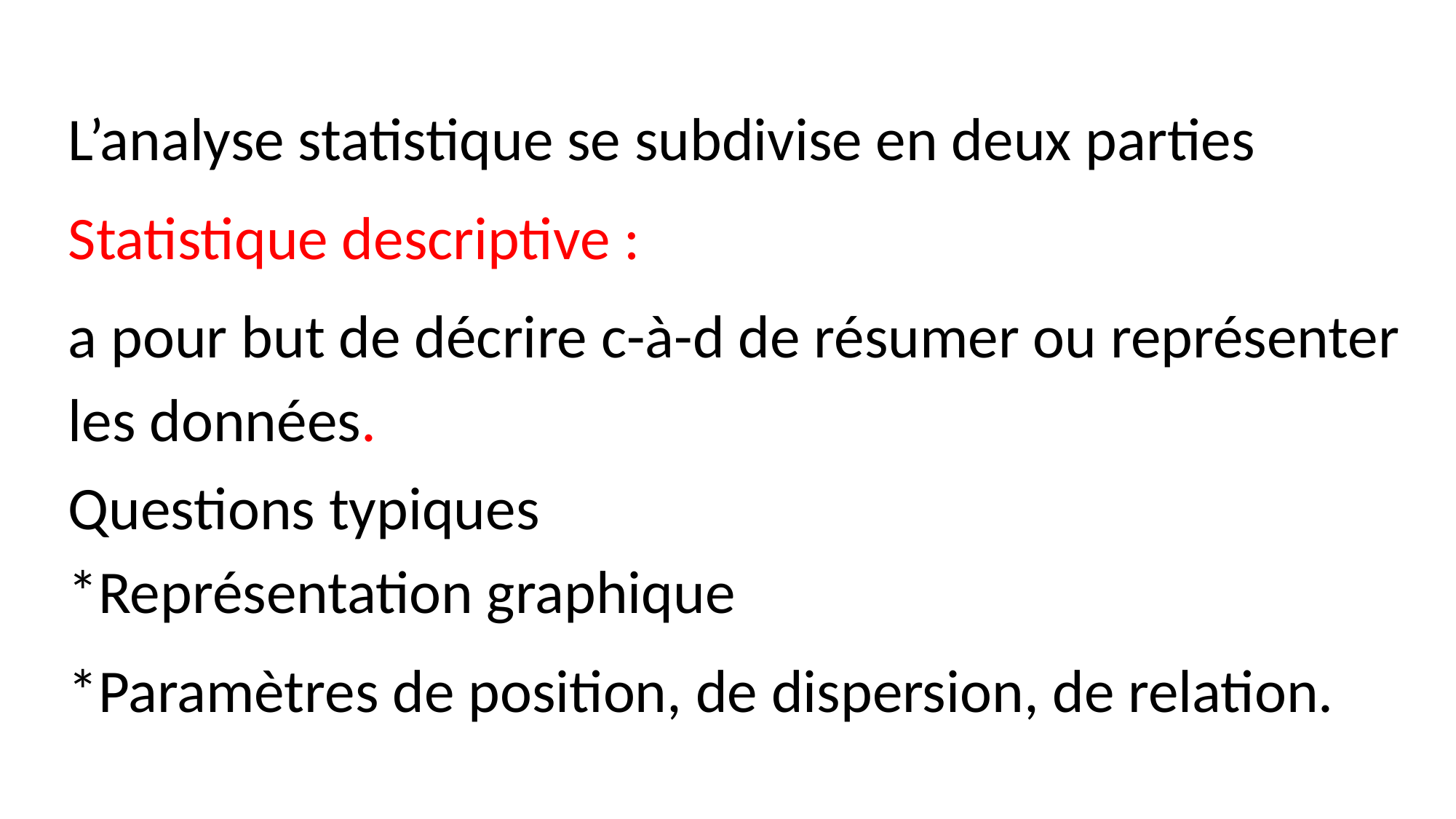

L’analyse statistique se subdivise en deux parties
Statistique descriptive :
a pour but de décrire c-à-d de résumer ou représenter les données.
Questions typiques
*Représentation graphique
*Paramètres de position, de dispersion, de relation.